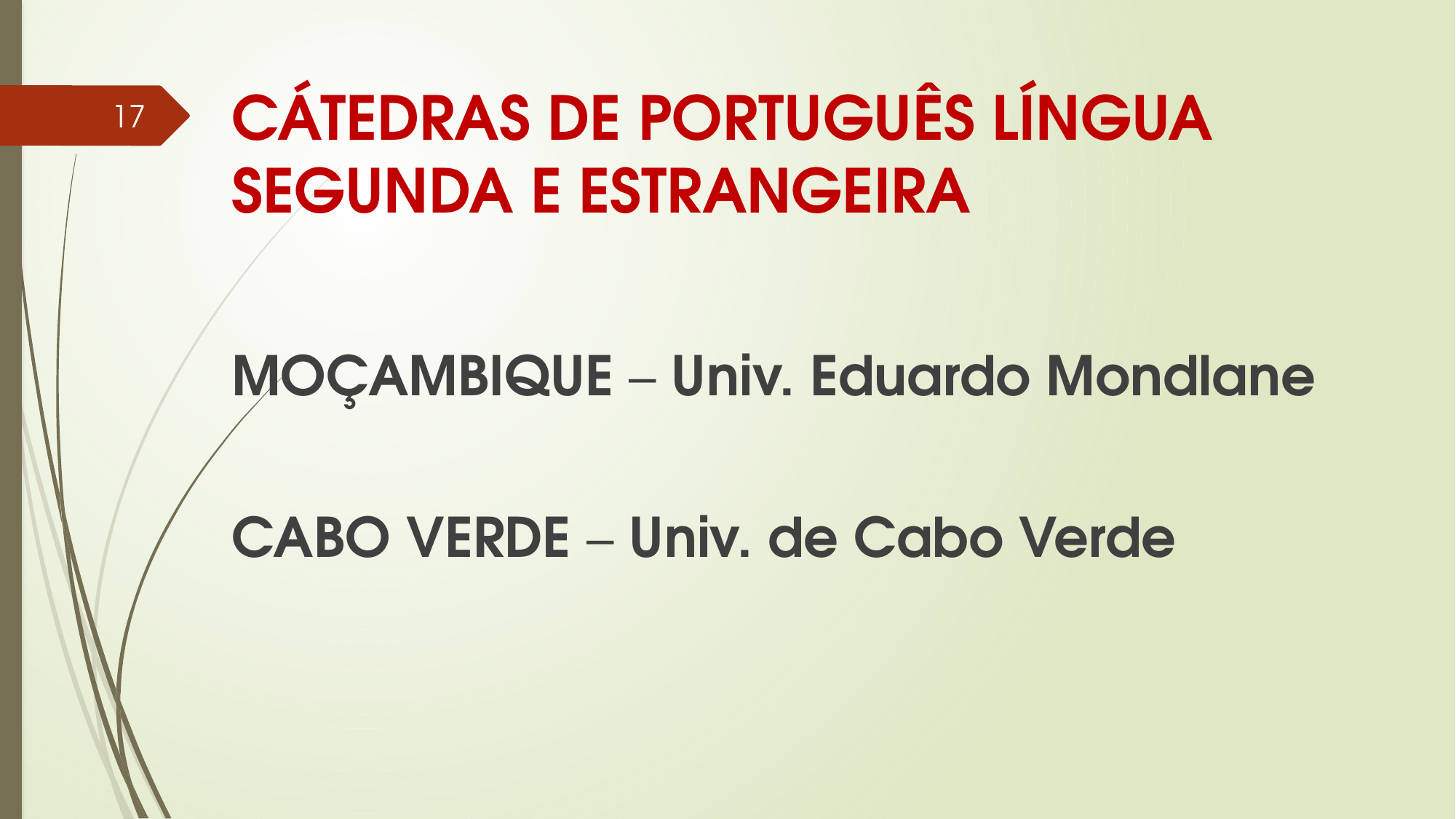

# CÁTEDRAS DE PORTUGUÊS LÍNGUA SEGUNDA E ESTRANGEIRA
17

MOÇAMBIQUE – Univ. Eduardo Mondlane

CABO VERDE – Univ. de Cabo Verde